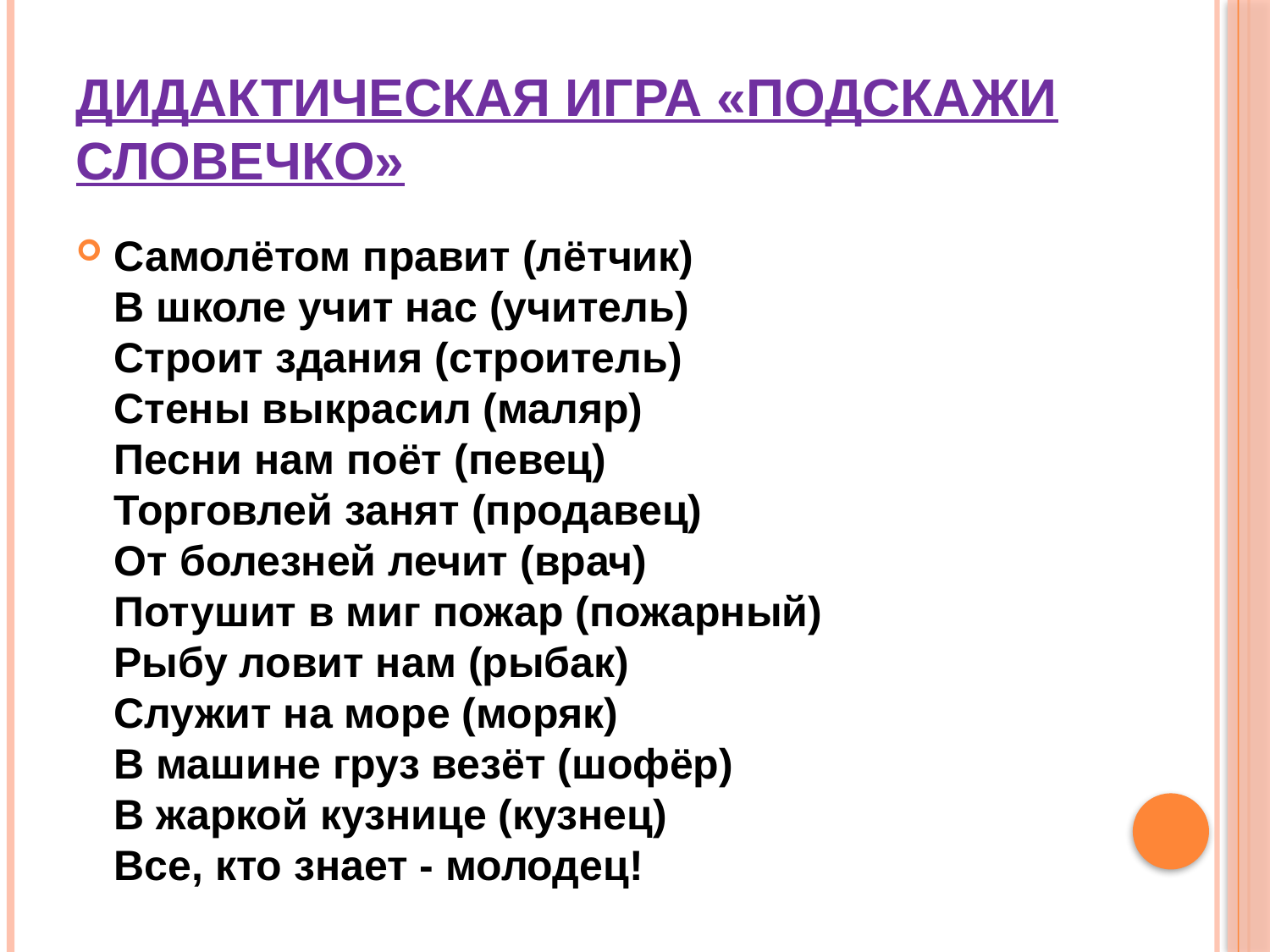

# Дидактическая игра «Подскажи словечко»
Самолётом правит (лётчик)
В школе учит нас (учитель)
Строит здания (строитель)
Стены выкрасил (маляр)
Песни нам поёт (певец)
Торговлей занят (продавец)
От болезней лечит (врач)
Потушит в миг пожар (пожарный)
Рыбу ловит нам (рыбак)
Служит на море (моряк)
В машине груз везёт (шофёр)
В жаркой кузнице (кузнец)
Все, кто знает - молодец!